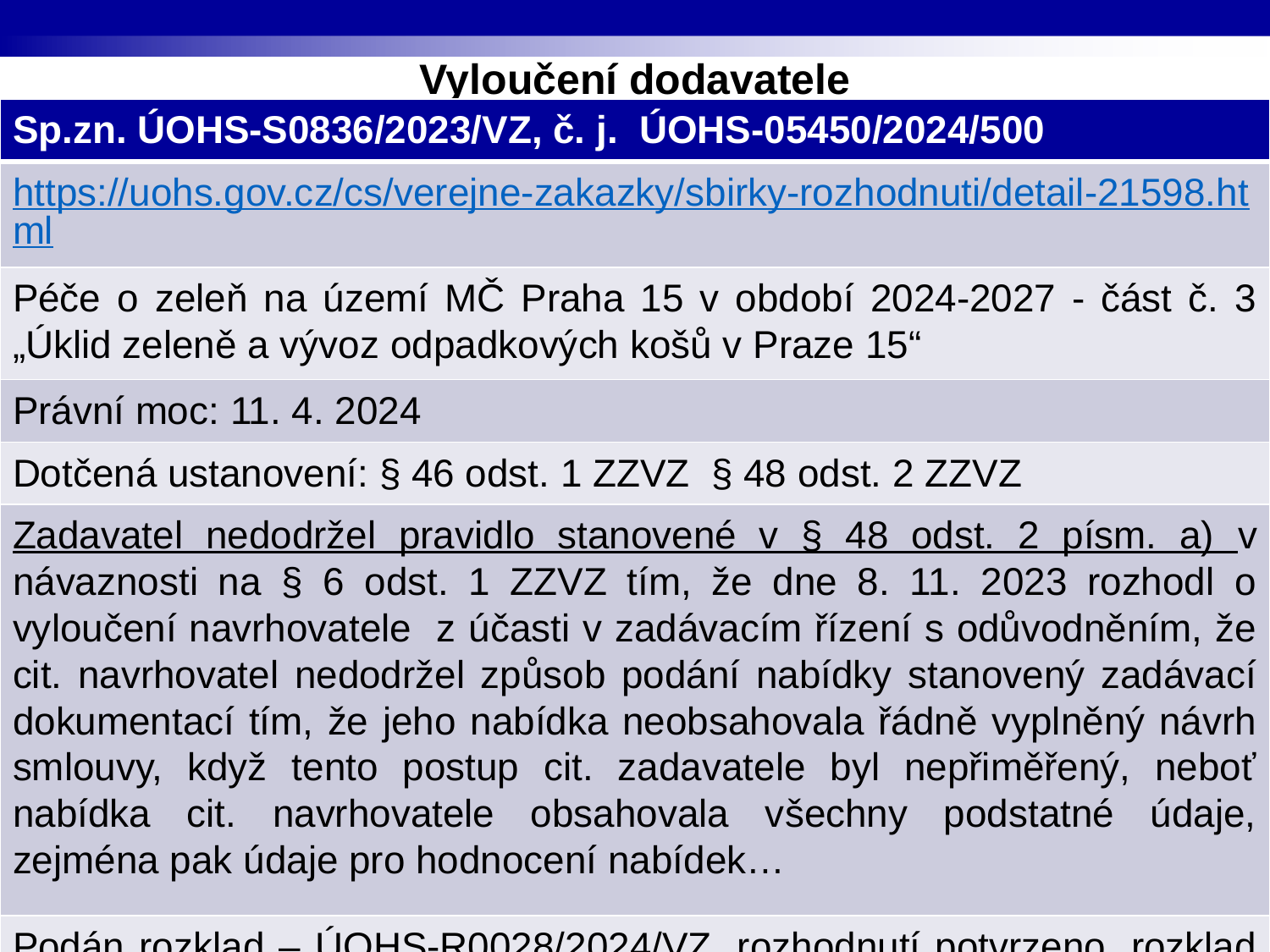

# Vyloučení dodavatele
| Sp.zn. ÚOHS-S0836/2023/VZ, č. j.  ÚOHS-05450/2024/500 |
| --- |
| https://uohs.gov.cz/cs/verejne-zakazky/sbirky-rozhodnuti/detail-21598.html |
| Péče o zeleň na území MČ Praha 15 v období 2024-2027 - část č. 3 „Úklid zeleně a vývoz odpadkových košů v Praze 15“ |
| Právní moc: 11. 4. 2024 |
| Dotčená ustanovení: § 46 odst. 1 ZZVZ § 48 odst. 2 ZZVZ |
| Zadavatel nedodržel pravidlo stanovené v § 48 odst. 2 písm. a) v návaznosti na § 6 odst. 1 ZZVZ tím, že dne 8. 11. 2023 rozhodl o vyloučení navrhovatele z účasti v zadávacím řízení s odůvodněním, že cit. navrhovatel nedodržel způsob podání nabídky stanovený zadávací dokumentací tím, že jeho nabídka neobsahovala řádně vyplněný návrh smlouvy, když tento postup cit. zadavatele byl nepřiměřený, neboť nabídka cit. navrhovatele obsahovala všechny podstatné údaje, zejména pak údaje pro hodnocení nabídek… |
| Podán rozklad – ÚOHS-R0028/2024/VZ, rozhodnutí potvrzeno, rozklad zamítnut. |